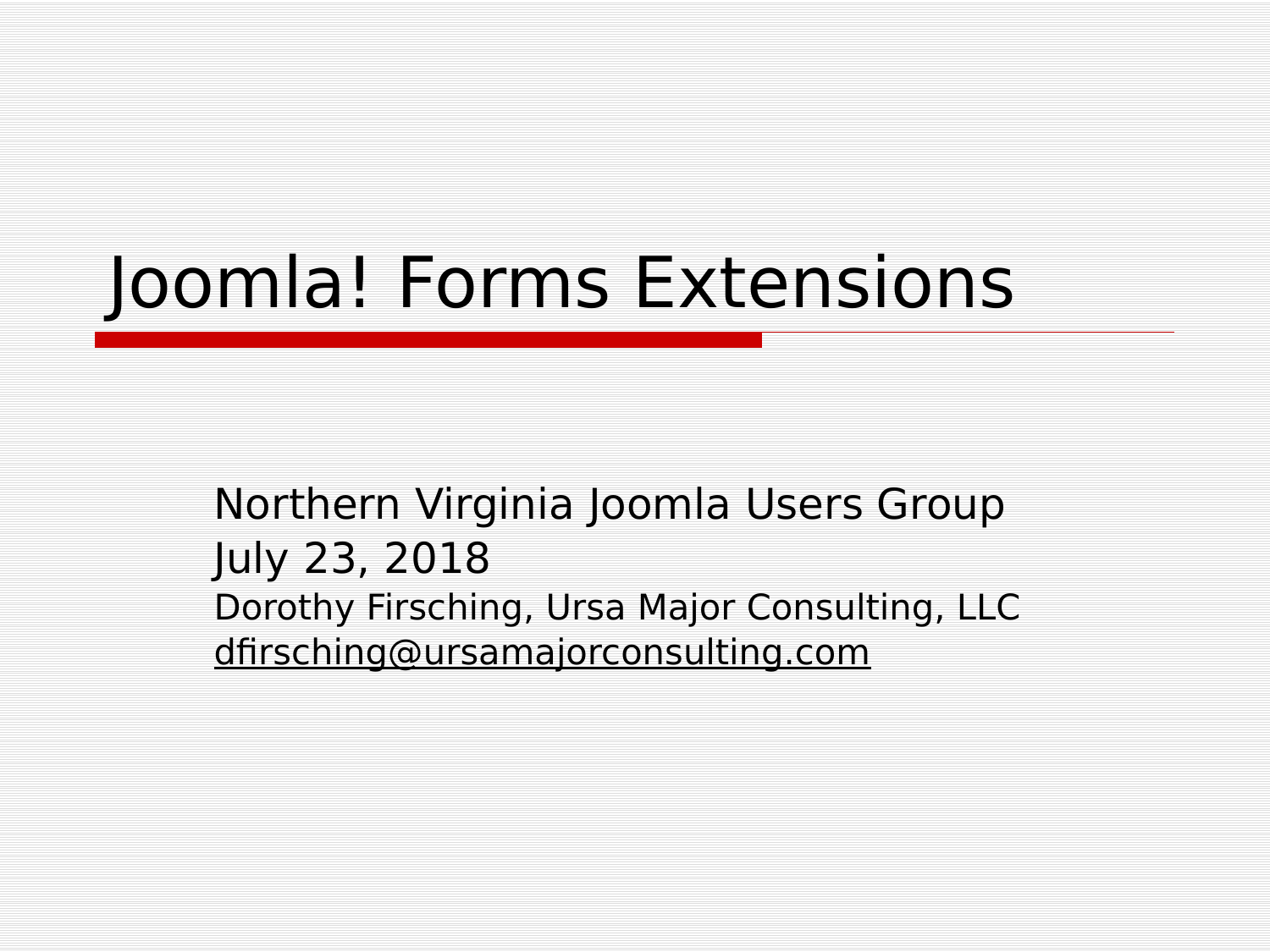

# Joomla! Forms Extensions
Northern Virginia Joomla Users Group
July 23, 2018
Dorothy Firsching, Ursa Major Consulting, LLC
dfirsching@ursamajorconsulting.com